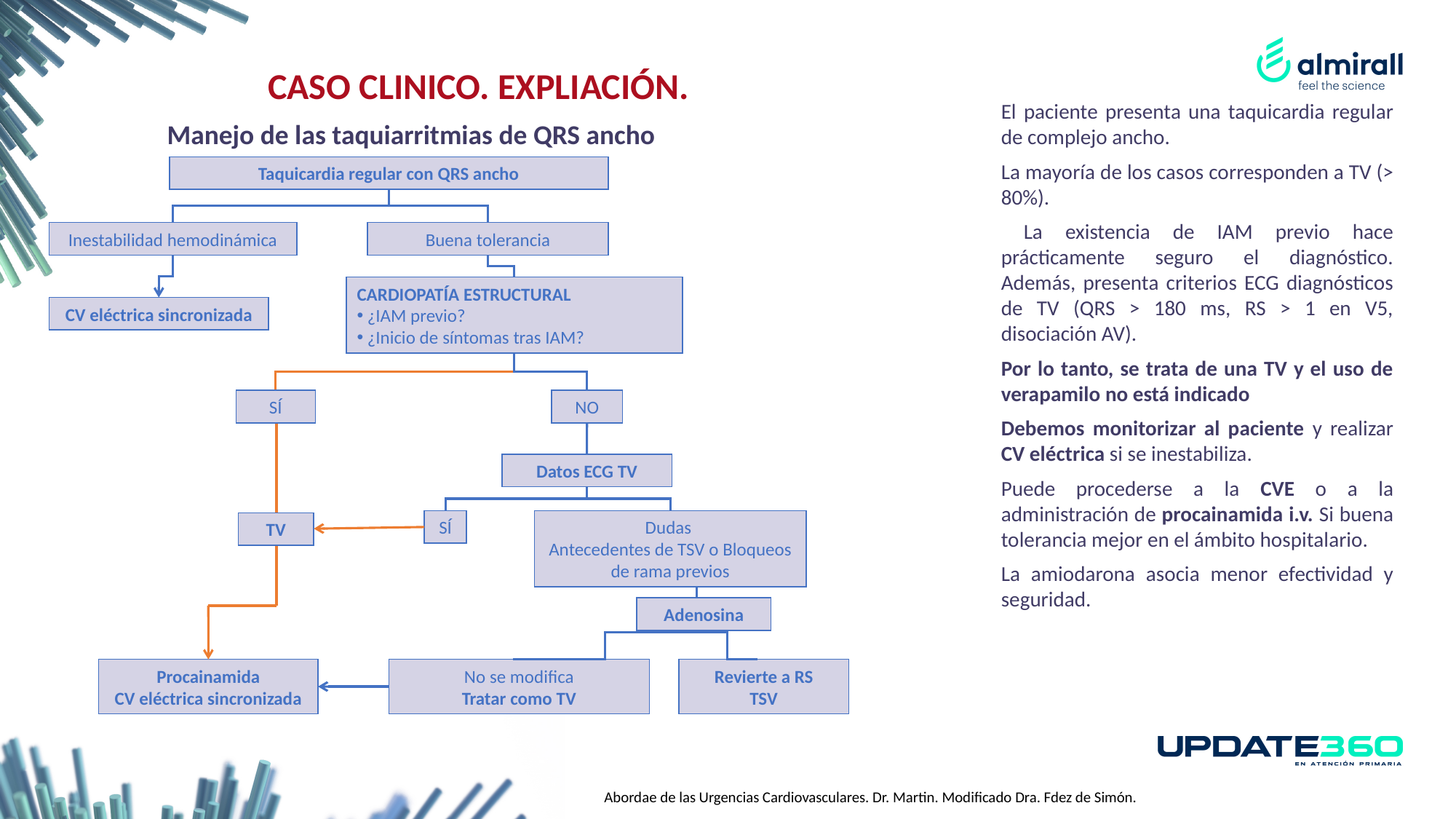

CASO CLINICO. EXPLIACIÓN.
El paciente presenta una taquicardia regular de complejo ancho.
La mayoría de los casos corresponden a TV (> 80%).
 La existencia de IAM previo hace prácticamente seguro el diagnóstico. Además, presenta criterios ECG diagnósticos de TV (QRS > 180 ms, RS > 1 en V5, disociación AV).
Por lo tanto, se trata de una TV y el uso de verapamilo no está indicado
Debemos monitorizar al paciente y realizar CV eléctrica si se inestabiliza.
Puede procederse a la CVE o a la administración de procainamida i.v. Si buena tolerancia mejor en el ámbito hospitalario.
La amiodarona asocia menor efectividad y seguridad.
Manejo de las taquiarritmias de QRS ancho
Taquicardia regular con QRS ancho
Inestabilidad hemodinámica
Buena tolerancia
CARDIOPATÍA ESTRUCTURAL
 ¿IAM previo?
 ¿Inicio de síntomas tras IAM?
CV eléctrica sincronizada
SÍ
NO
Datos ECG TV
SÍ
Dudas
Antecedentes de TSV o Bloqueos de rama previos
TV
Adenosina
Procainamida
CV eléctrica sincronizada
No se modifica
Tratar como TV
Revierte a RS
TSV
Abordae de las Urgencias Cardiovasculares. Dr. Martin. Modificado Dra. Fdez de Simón.